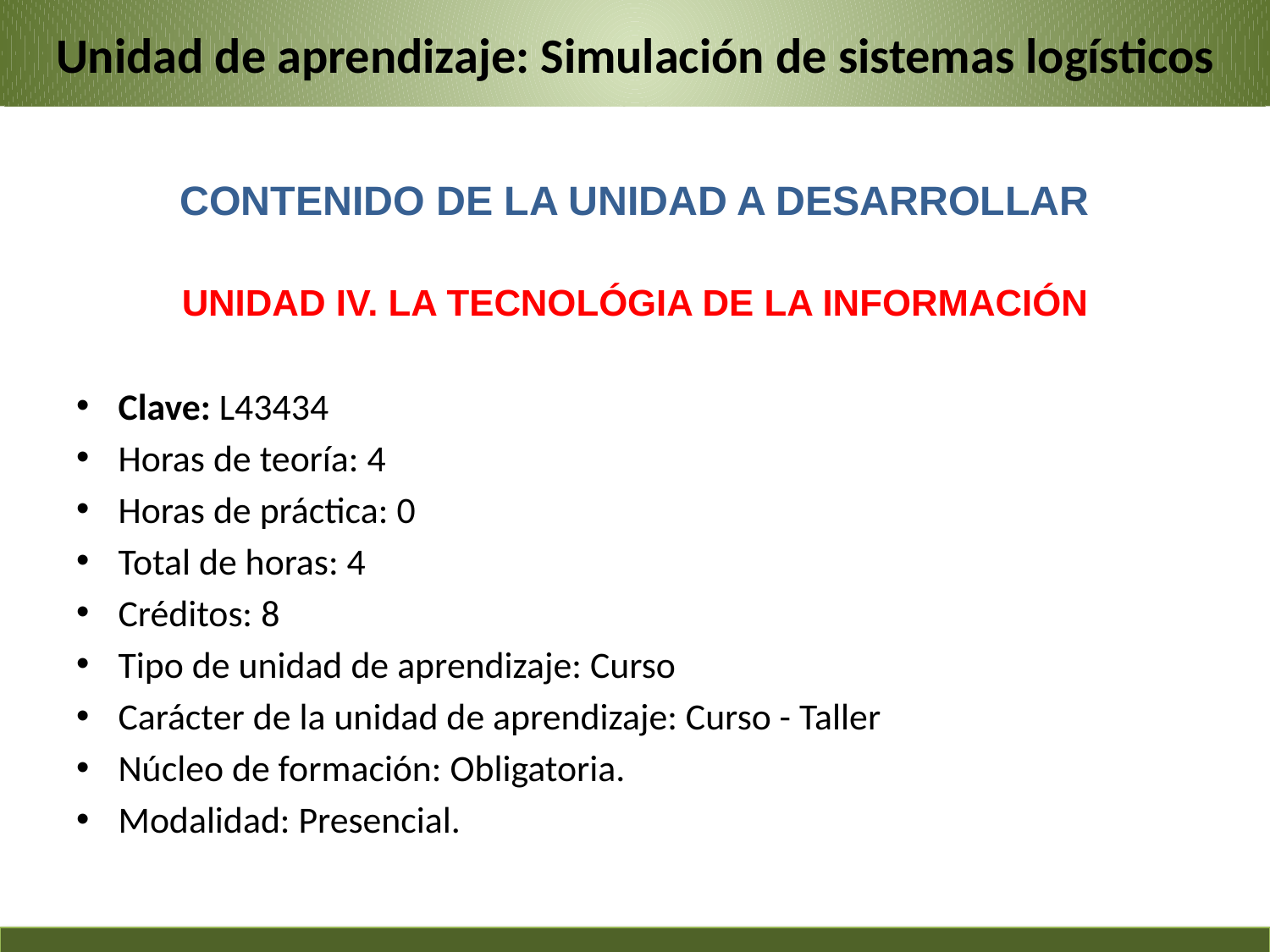

# Unidad de aprendizaje: Simulación de sistemas logísticos
CONTENIDO DE LA UNIDAD A DESARROLLAR

UNIDAD IV. LA TECNOLÓGIA DE LA INFORMACIÓN

Clave: L43434
Horas de teoría: 4
Horas de práctica: 0
Total de horas: 4
Créditos: 8
Tipo de unidad de aprendizaje: Curso
Carácter de la unidad de aprendizaje: Curso - Taller
Núcleo de formación: Obligatoria.
Modalidad: Presencial.